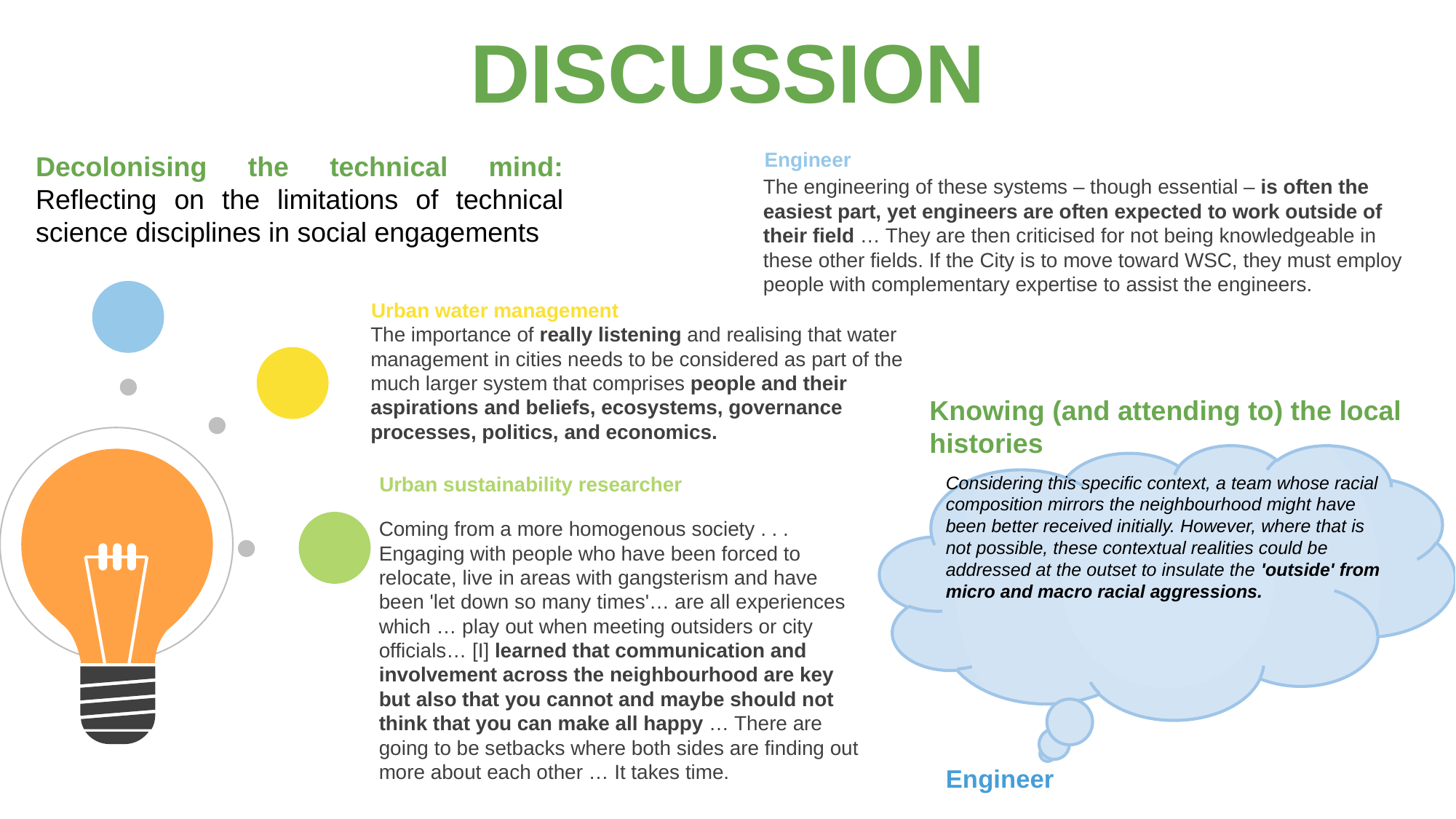

DISCUSSION
Decolonising the technical mind: Reflecting on the limitations of technical science disciplines in social engagements
Engineer
The engineering of these systems – though essential – is often the easiest part, yet engineers are often expected to work outside of their field … They are then criticised for not being knowledgeable in these other fields. If the City is to move toward WSC, they must employ people with complementary expertise to assist the engineers.

Urban water management
The importance of really listening and realising that water management in cities needs to be considered as part of the much larger system that comprises people and their aspirations and beliefs, ecosystems, governance processes, politics, and economics.

Knowing (and attending to) the local histories

Considering this specific context, a team whose racial composition mirrors the neighbourhood might have been better received initially. However, where that is not possible, these contextual realities could be addressed at the outset to insulate the 'outside' from micro and macro racial aggressions.
Urban sustainability researcher

Coming from a more homogenous society . . . Engaging with people who have been forced to relocate, live in areas with gangsterism and have been 'let down so many times'… are all experiences which … play out when meeting outsiders or city officials… [I] learned that communication and involvement across the neighbourhood are key but also that you cannot and maybe should not think that you can make all happy … There are going to be setbacks where both sides are finding out more about each other … It takes time.

Engineer